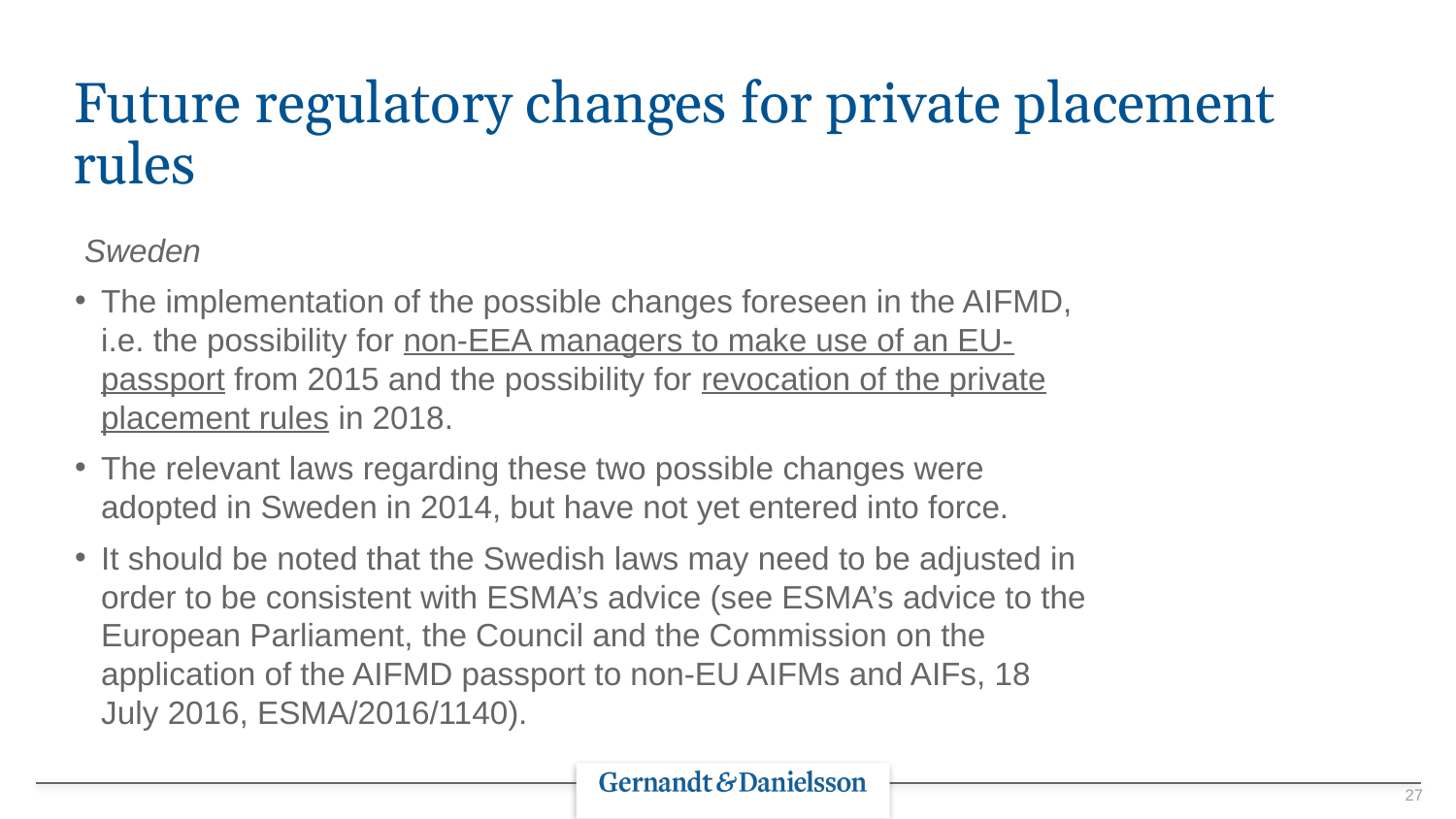

# Future regulatory changes for private placement rules
Sweden
The implementation of the possible changes foreseen in the AIFMD, i.e. the possibility for non-EEA managers to make use of an EU-passport from 2015 and the possibility for revocation of the private placement rules in 2018.
The relevant laws regarding these two possible changes were adopted in Sweden in 2014, but have not yet entered into force.
It should be noted that the Swedish laws may need to be adjusted in order to be consistent with ESMA’s advice (see ESMA’s advice to the European Parliament, the Council and the Commission on the application of the AIFMD passport to non-EU AIFMs and AIFs, 18 July 2016, ESMA/2016/1140).

27